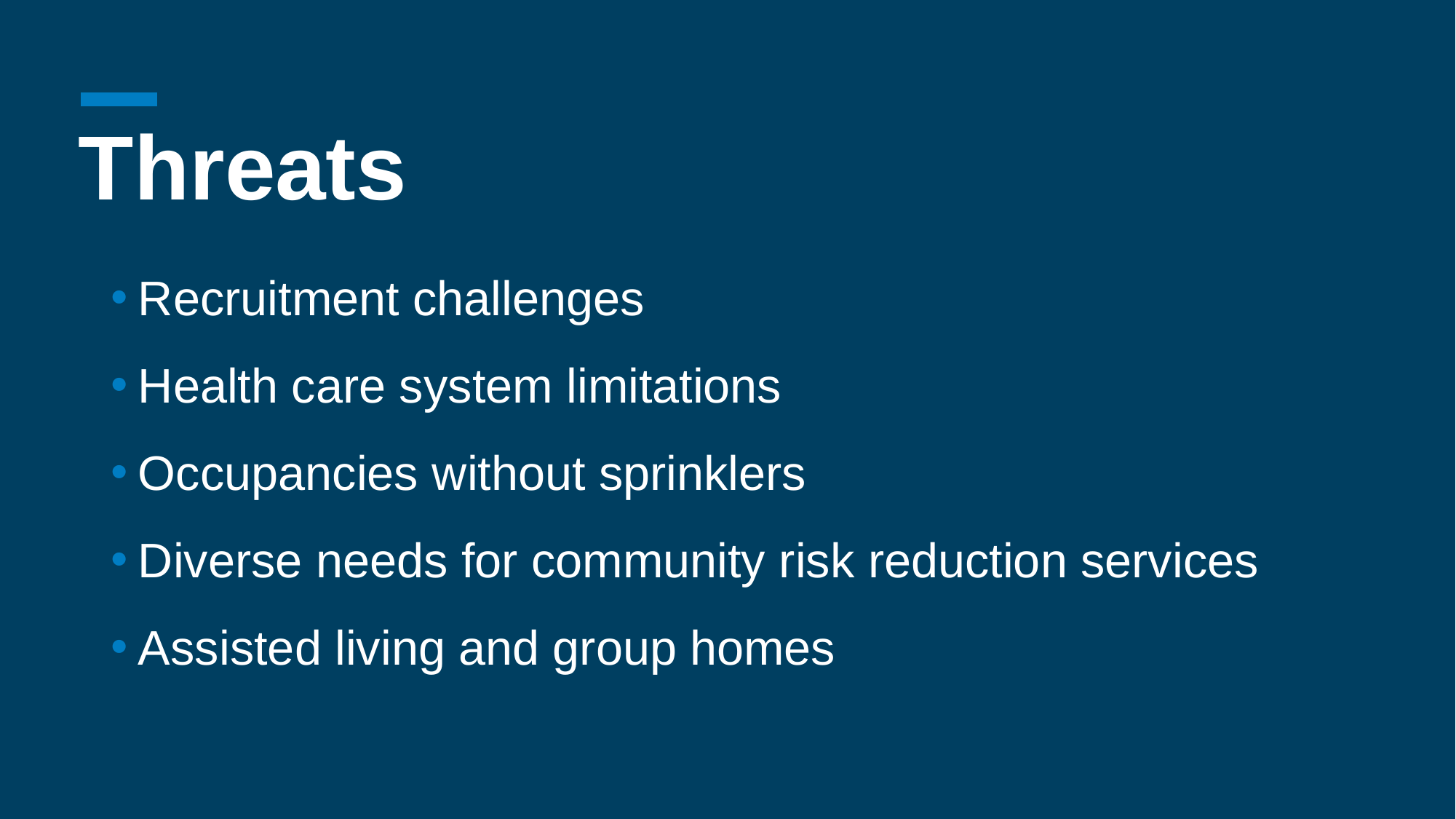

# Threats
Recruitment challenges
Health care system limitations
Occupancies without sprinklers
Diverse needs for community risk reduction services
Assisted living and group homes